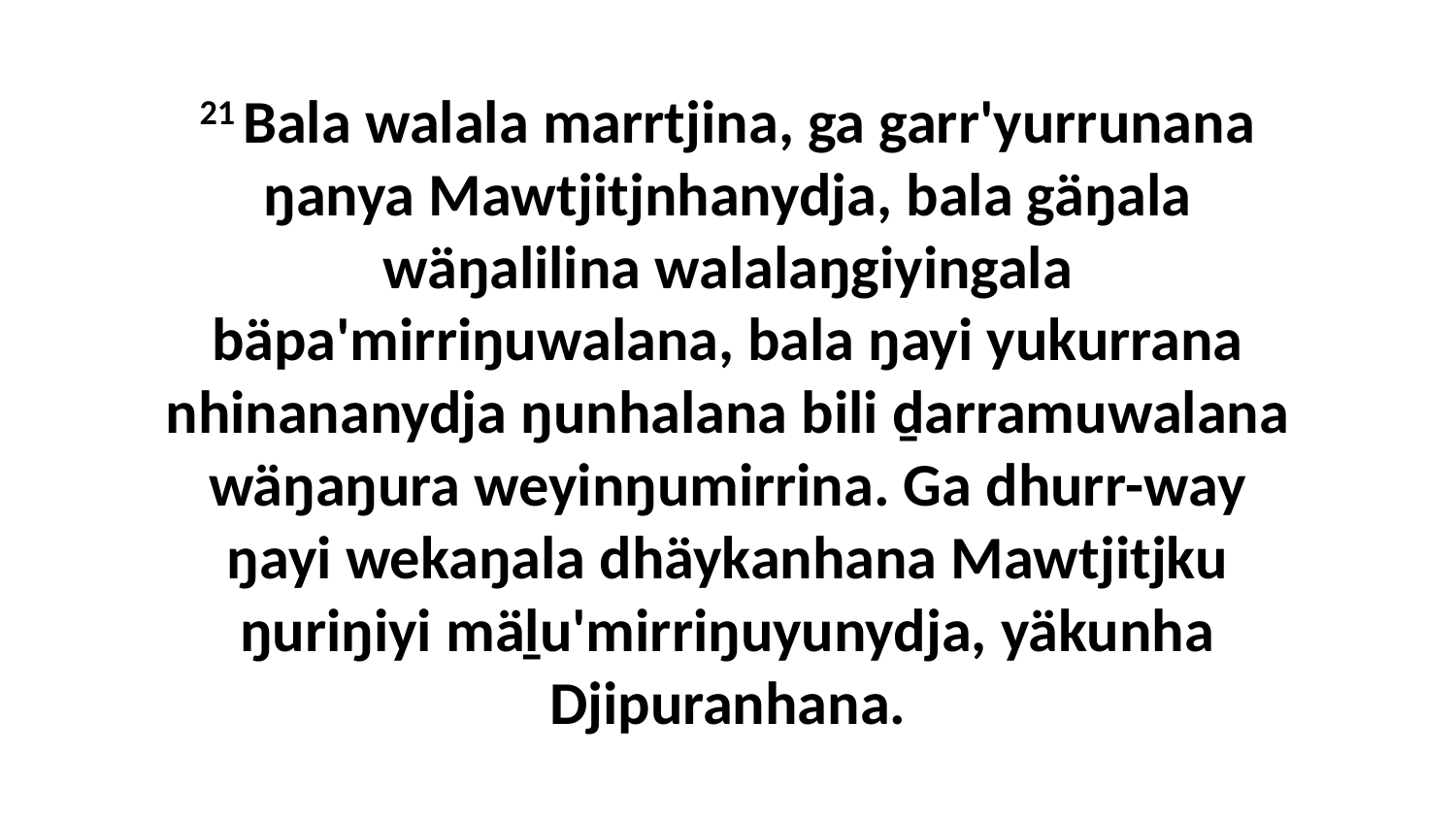

21 Bala walala marrtjina, ga garr'yurrunana ŋanya Mawtjitjnhanydja, bala gäŋala wäŋalilina walalaŋgiyingala bäpa'mirriŋuwalana, bala ŋayi yukurrana nhinananydja ŋunhalana bili ḏarramuwalana wäŋaŋura weyinŋumirrina. Ga dhurr-way ŋayi wekaŋala dhäykanhana Mawtjitjku ŋuriŋiyi mäḻu'mirriŋuyunydja, yäkunha Djipuranhana.